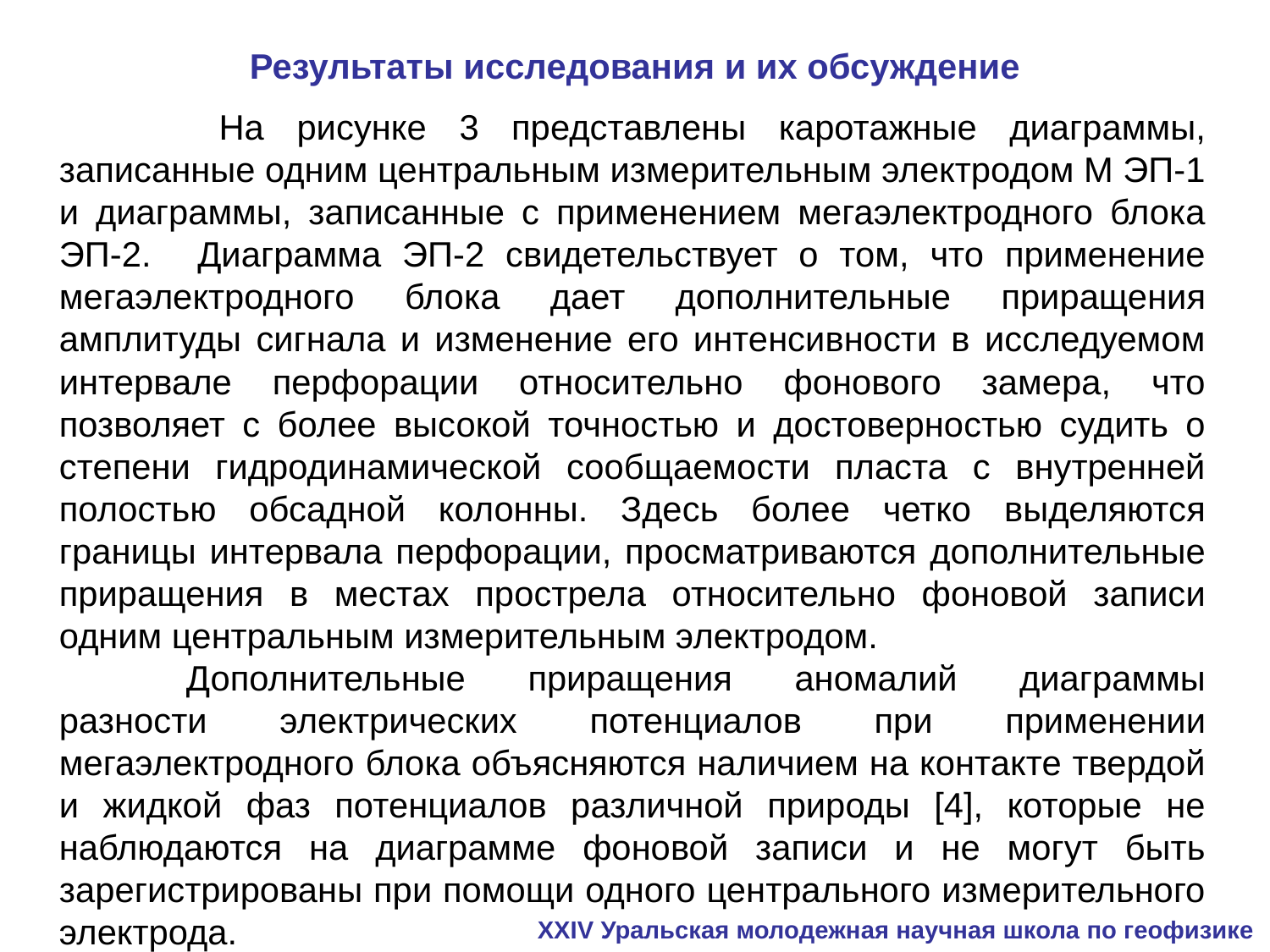

Результаты исследования и их обсуждение
	 На рисунке 3 представлены каротажные диаграммы, записанные одним центральным измерительным электродом М ЭП-1 и диаграммы, записанные с применением мегаэлектродного блока ЭП-2. 	Диаграмма ЭП-2 свидетельствует о том, что применение мегаэлектродного блока дает дополнительные приращения амплитуды сигнала и изменение его интенсивности в исследуемом интервале перфорации относительно фонового замера, что позволяет с более высокой точностью и достоверностью судить о степени гидродинамической сообщаемости пласта с внутренней полостью обсадной колонны. Здесь более четко выделяются границы интервала перфорации, просматриваются дополнительные приращения в местах прострела относительно фоновой записи одним центральным измерительным электродом.
	Дополнительные приращения аномалий диаграммы разности электрических потенциалов при применении мегаэлектродного блока объясняются наличием на контакте твердой и жидкой фаз потенциалов различной природы [4], которые не наблюдаются на диаграмме фоновой записи и не могут быть зарегистрированы при помощи одного центрального измерительного электрода.

XXIV Уральская молодежная научная школа по геофизике